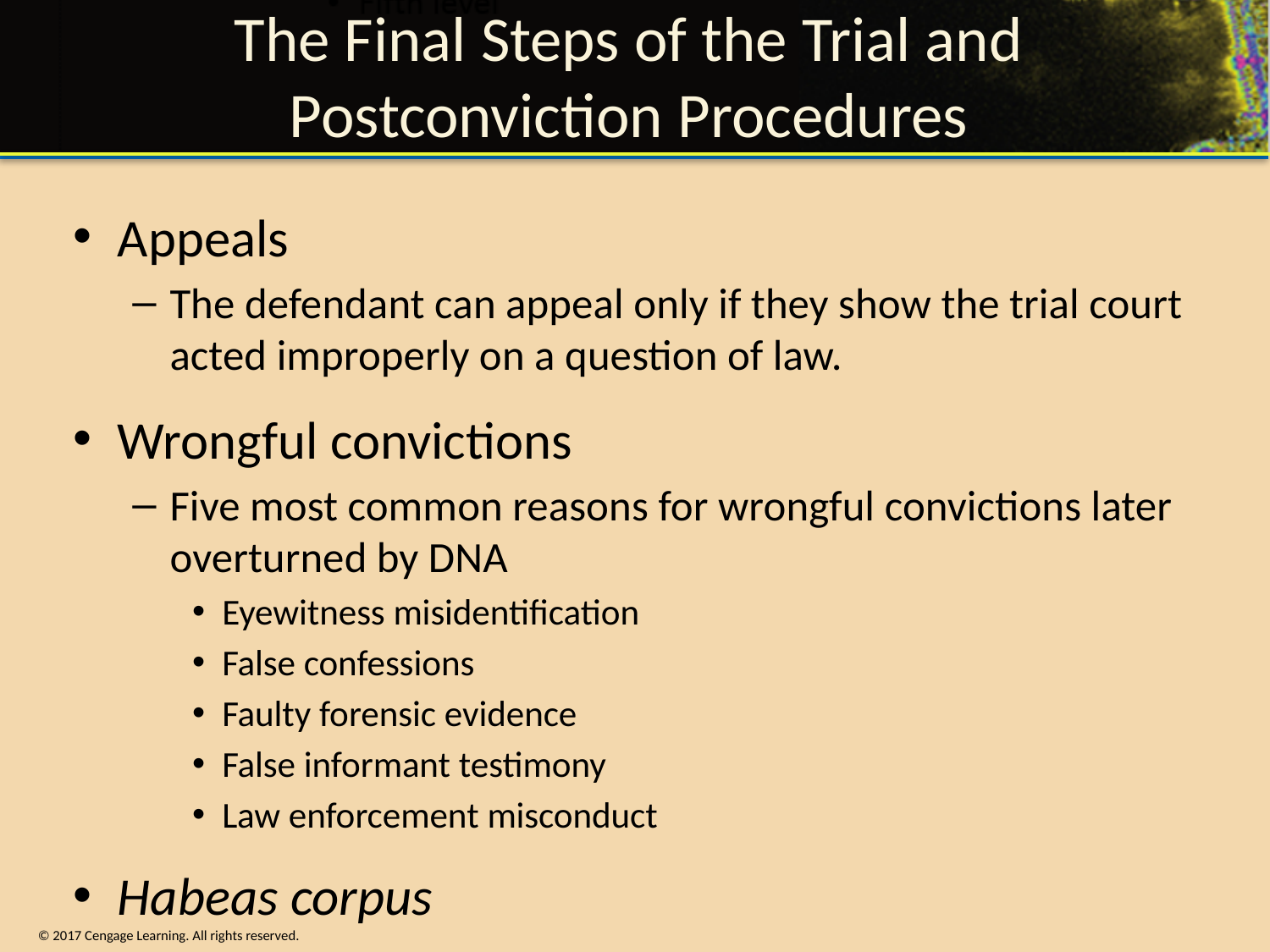

# The Final Steps of the Trial and Postconviction Procedures
Appeals
The defendant can appeal only if they show the trial court acted improperly on a question of law.
Wrongful convictions
Five most common reasons for wrongful convictions later overturned by DNA
Eyewitness misidentification
False confessions
Faulty forensic evidence
False informant testimony
Law enforcement misconduct
Habeas corpus